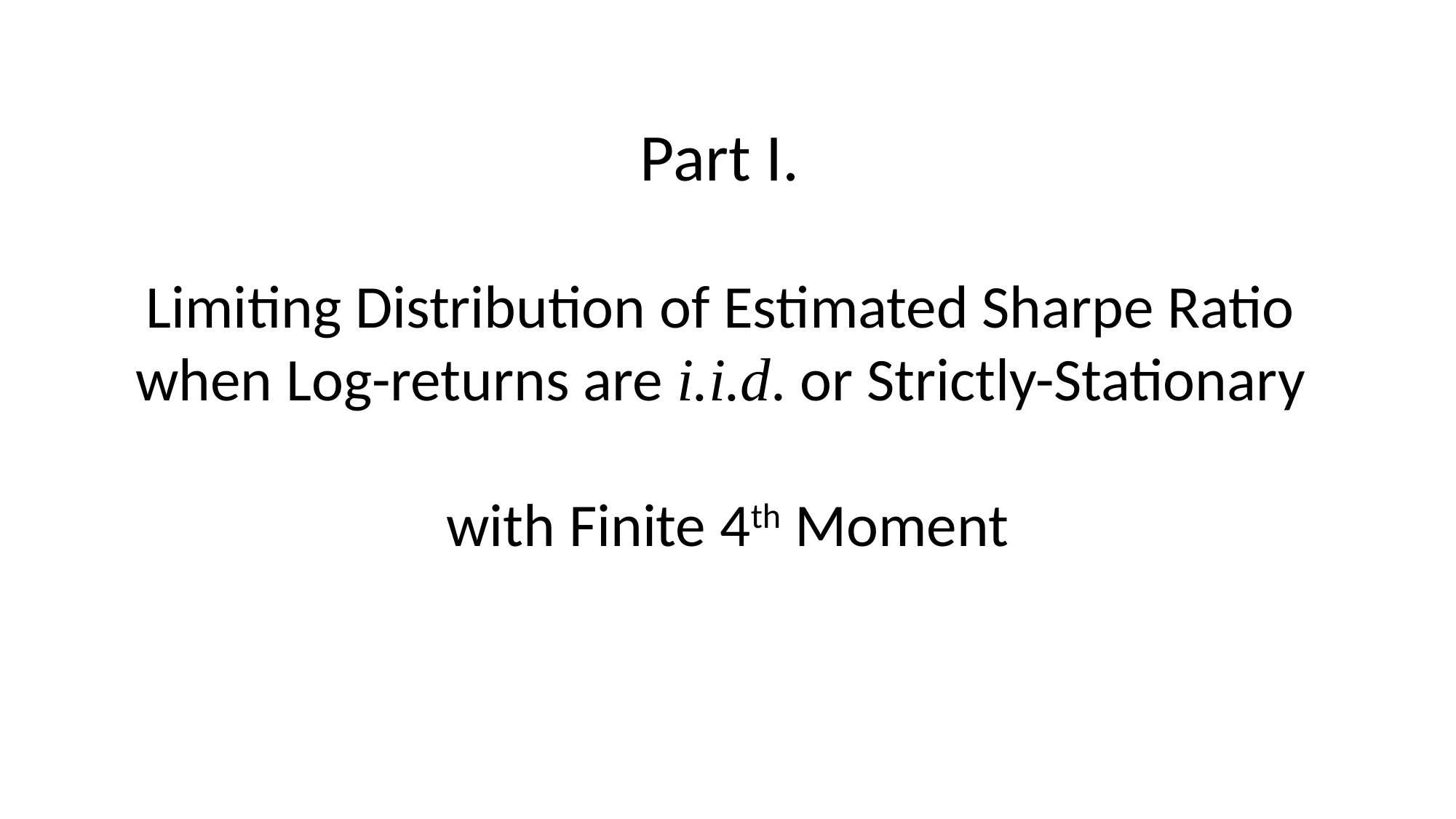

Part I.

Limiting Distribution of Estimated Sharpe Ratio
  when Log-returns are i.i.d. or Strictly-Stationary
with Finite 4th Moment